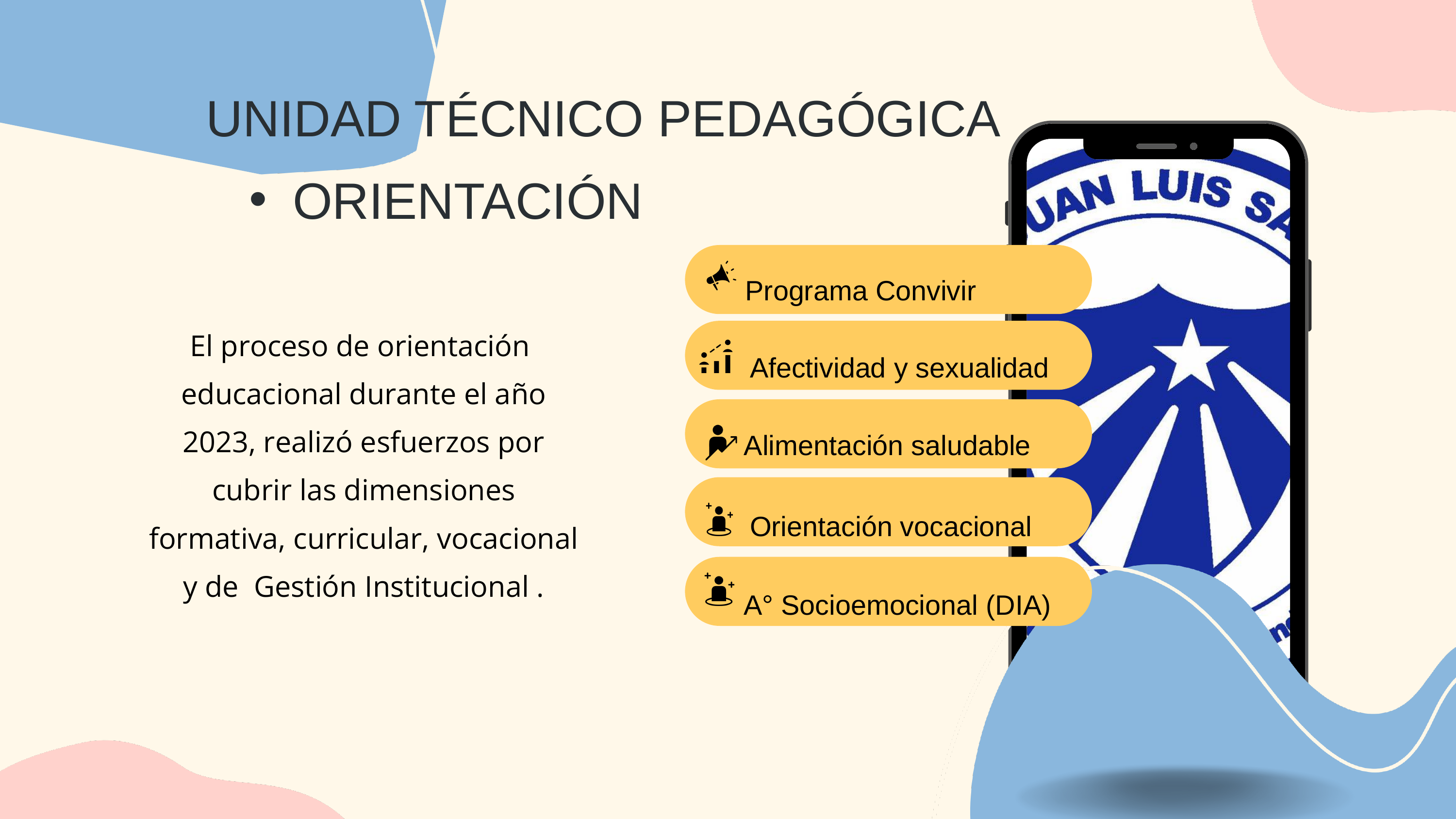

UNIDAD TÉCNICO PEDAGÓGICA
ORIENTACIÓN

Programa Convivir

El proceso de orientación  educacional durante el año 2023, realizó esfuerzos por cubrir las dimensiones formativa, curricular, vocacional y de  Gestión Institucional .

Afectividad y sexualidad

Alimentación saludable

Orientación vocacional

A° Socioemocional (DIA)